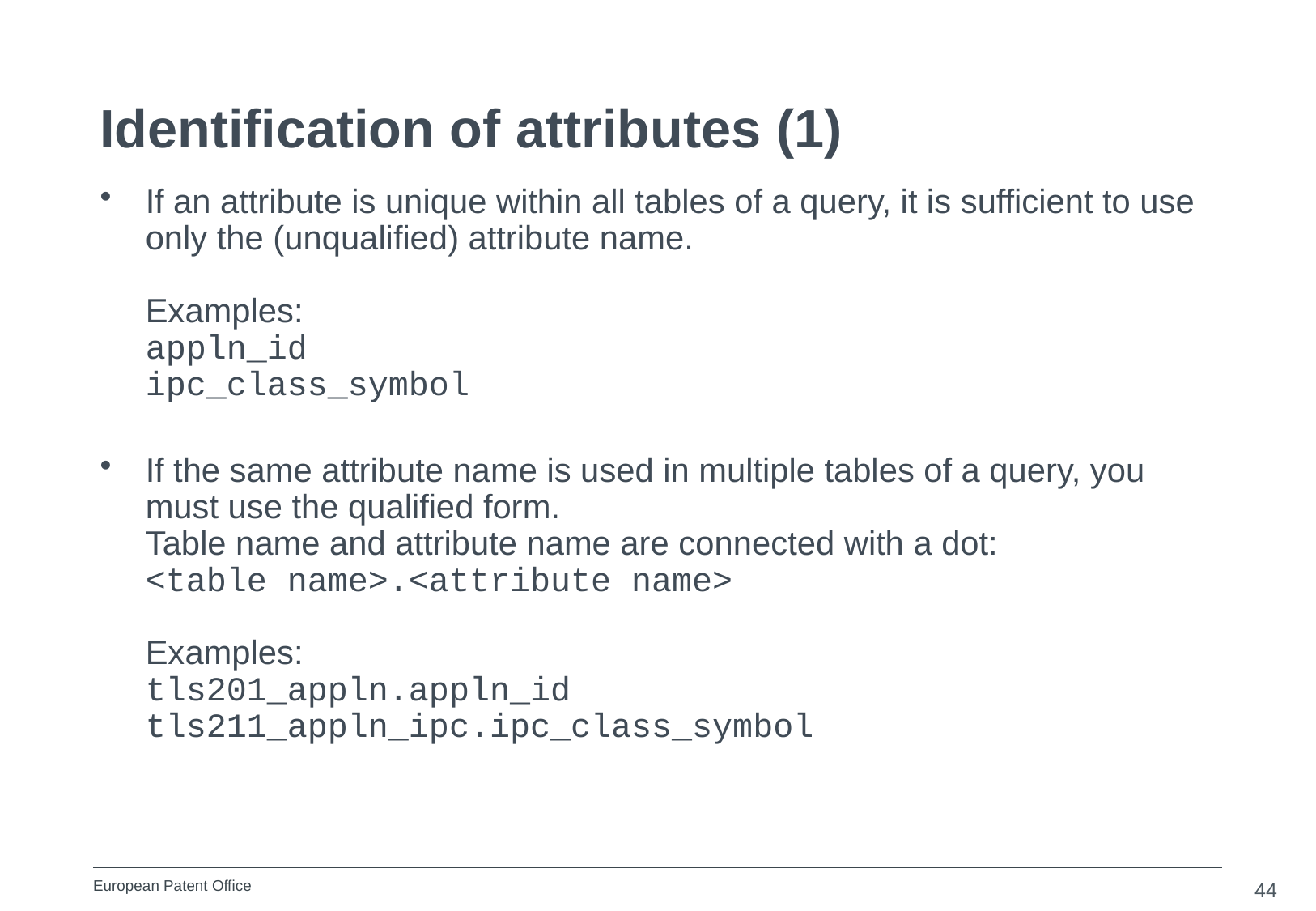

Identification of attributes (1)
If an attribute is unique within all tables of a query, it is sufficient to use only the (unqualified) attribute name.
Examples:
appln_id
ipc_class_symbol

If the same attribute name is used in multiple tables of a query, you must use the qualified form.
Table name and attribute name are connected with a dot:
<table name>.<attribute name>
Examples:
tls201_appln.appln_id
tls211_appln_ipc.ipc_class_symbol

44